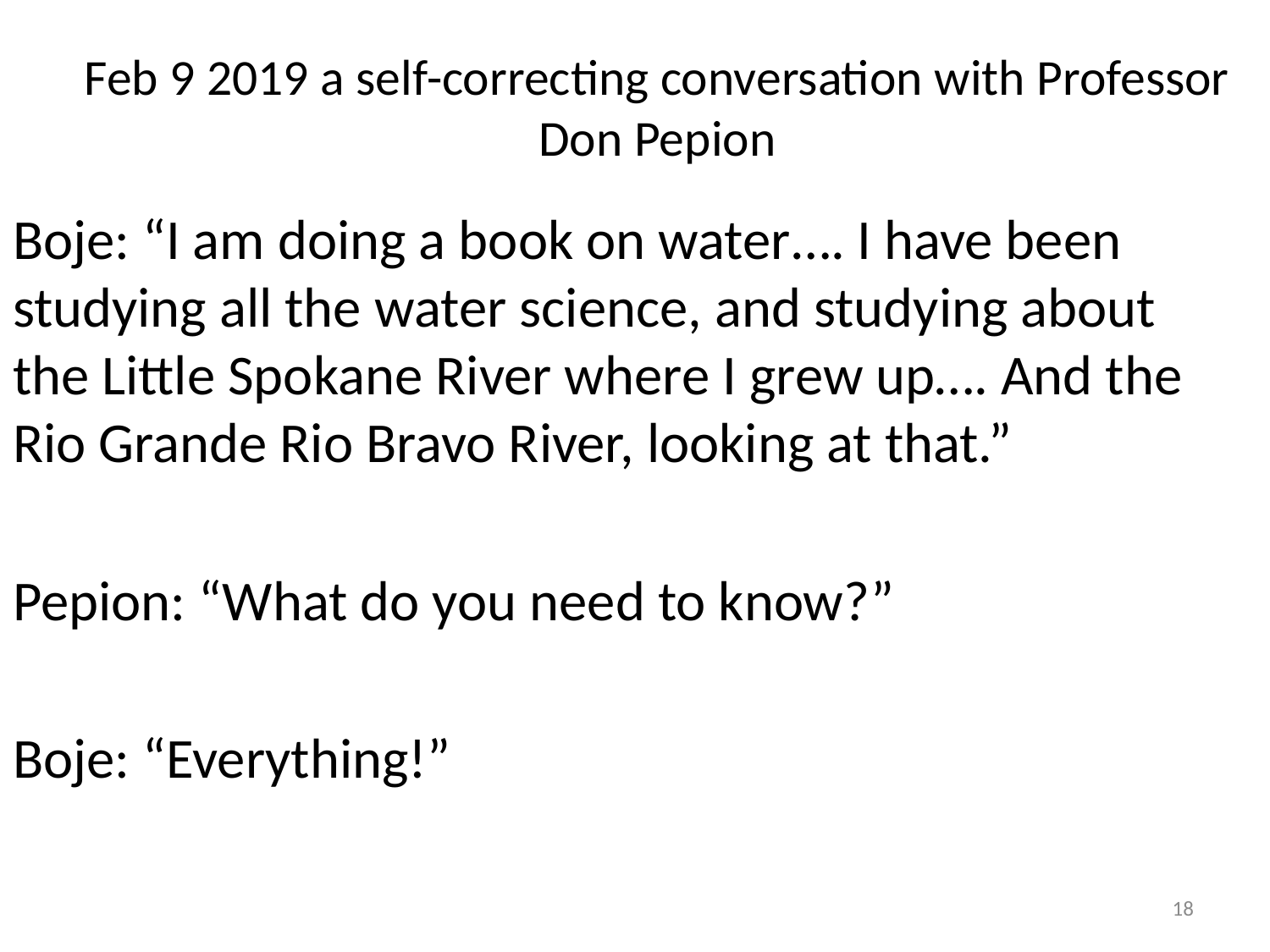

# Feb 9 2019 a self-correcting conversation with Professor Don Pepion
Boje: “I am doing a book on water…. I have been studying all the water science, and studying about the Little Spokane River where I grew up…. And the Rio Grande Rio Bravo River, looking at that.”

Pepion: “What do you need to know?”

Boje: “Everything!”

18